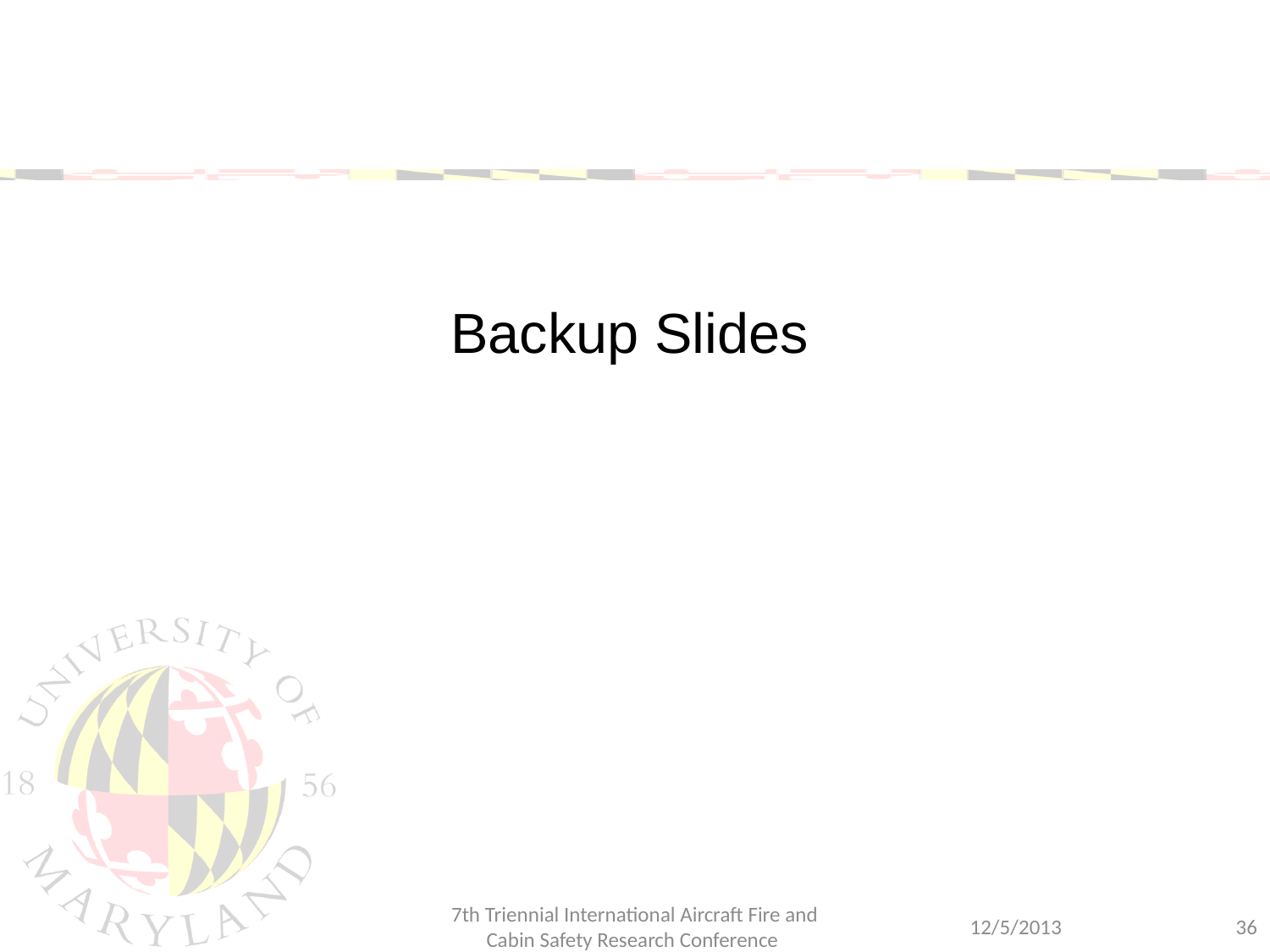

#

Backup Slides
7th Triennial International Aircraft Fire and Cabin Safety Research Conference
12/5/2013
36